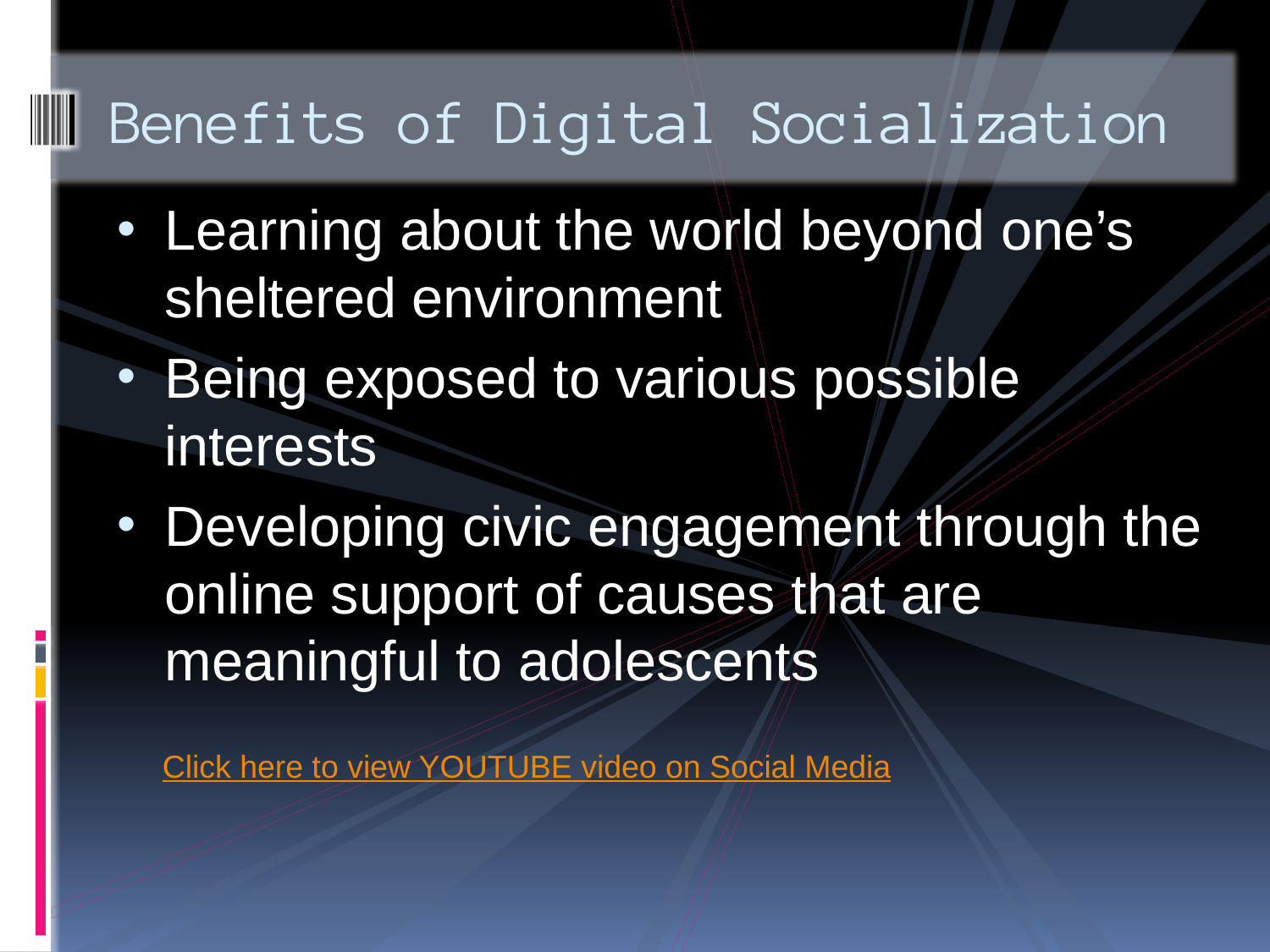

# Benefits of Digital Socialization
Learning about the world beyond one’s sheltered environment
Being exposed to various possible interests
Developing civic engagement through the online support of causes that are meaningful to adolescents
Click here to view YOUTUBE video on Social Media